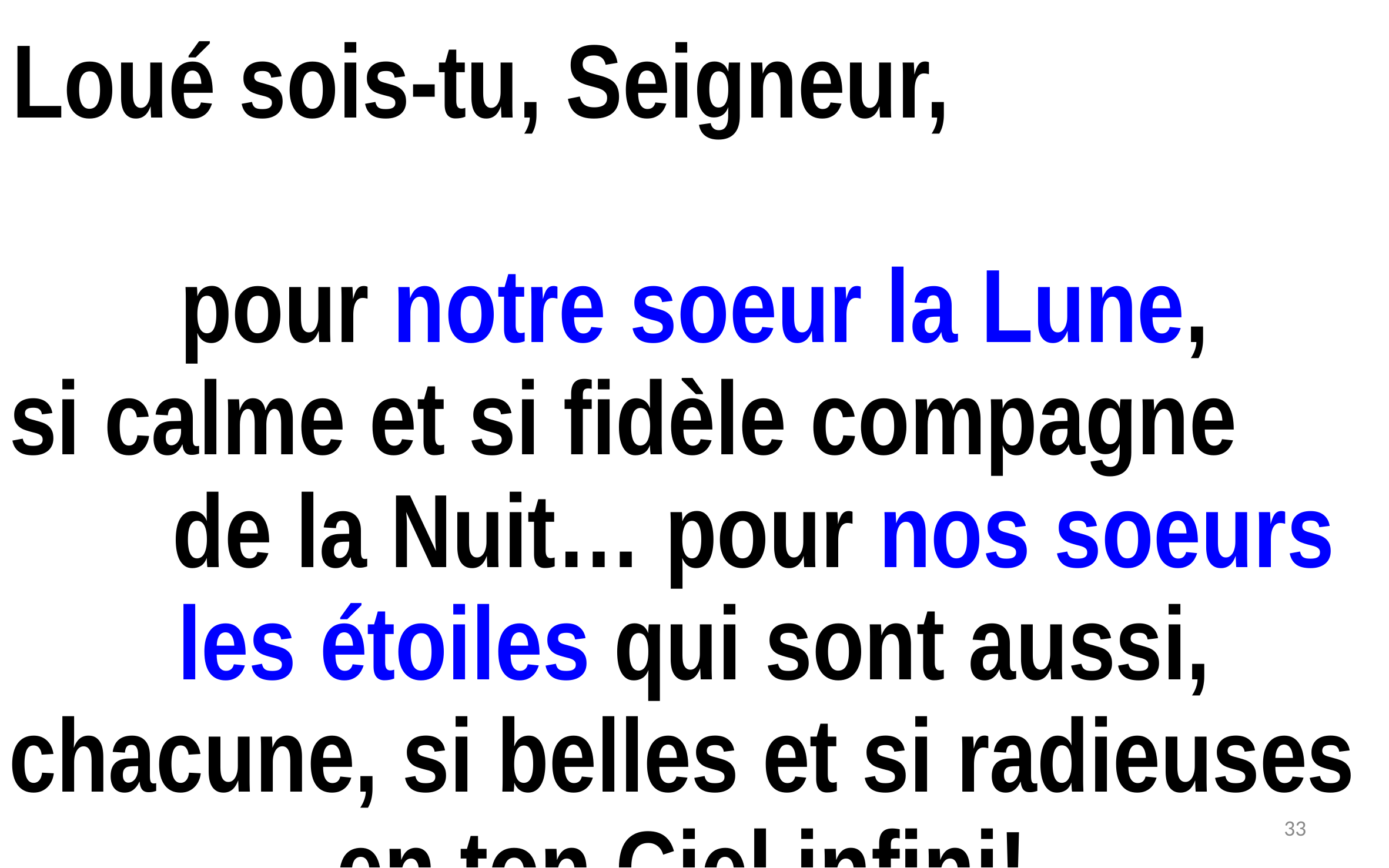

Loué sois-tu, Seigneur,
pour notre soeur la Lune,
si calme et si fidèle compagne            de la Nuit… pour nos soeurs les étoiles qui sont aussi, chacune, si belles et si radieuses
en ton Ciel infini!

33